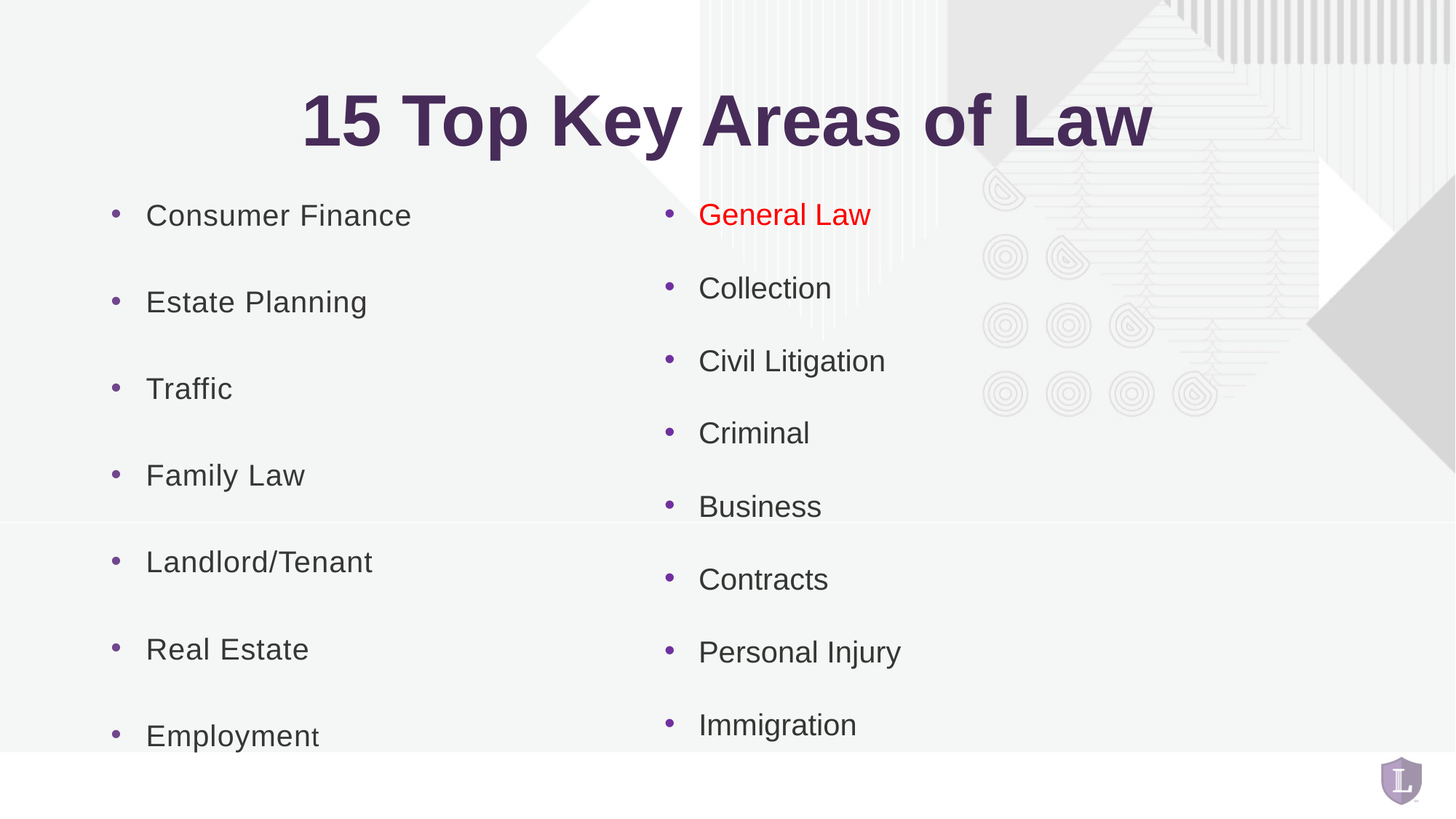

# 15 Top Key Areas of Law
Consumer Finance
Estate Planning
Traffic
Family Law
Landlord/Tenant
Real Estate
Employment
General Law

Collection

Civil Litigation

Criminal

Business

Contracts

Personal Injury

Immigration